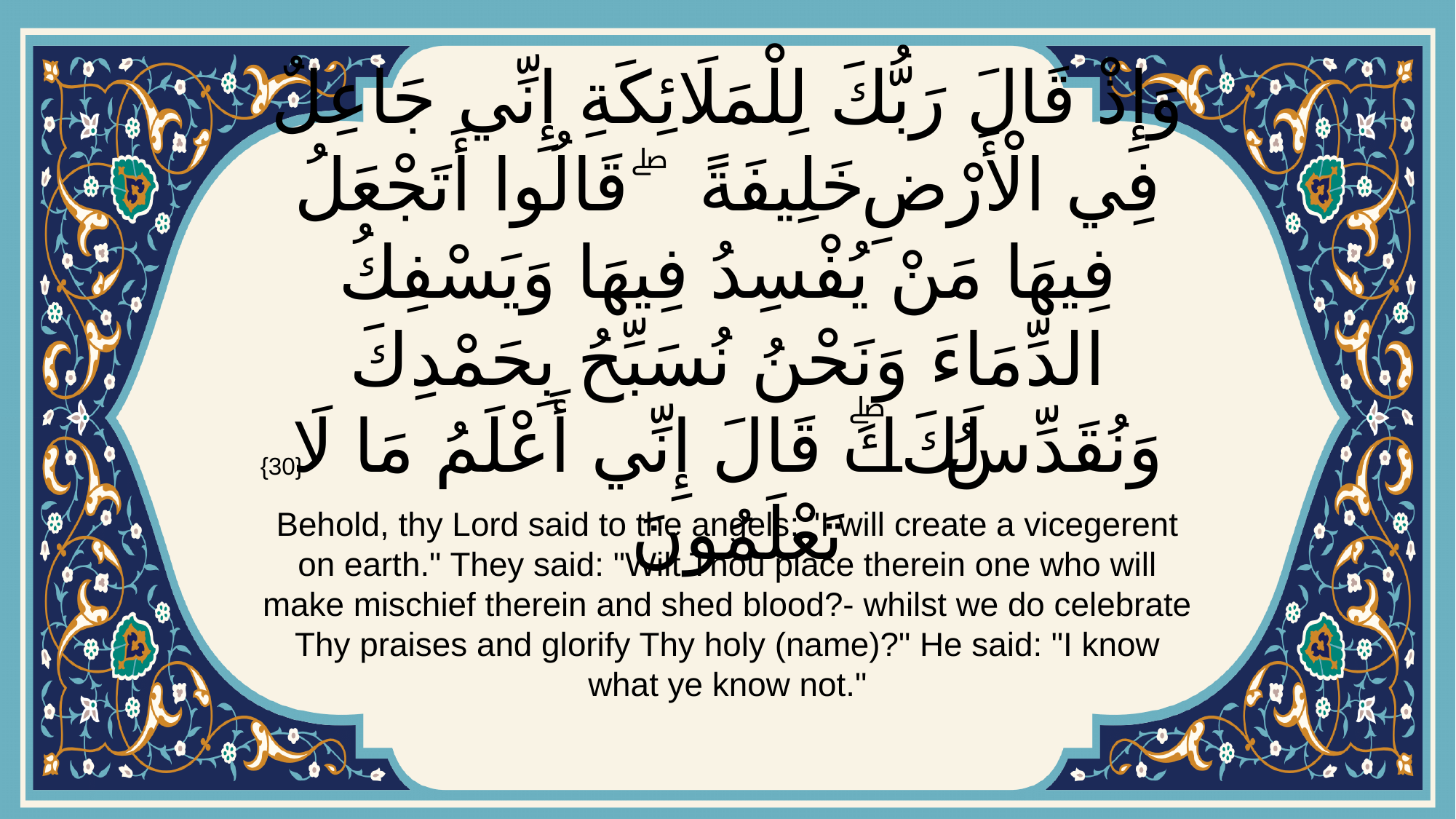

# وَإِذْ قَالَ رَبُّكَ لِلْمَلَائِكَةِ إِنِّي جَاعِلٌ فِي الْأَرْضِ خَلِيفَةً ۖ قَالُوا أَتَجْعَلُ فِيهَا مَنْ يُفْسِدُ فِيهَا وَيَسْفِكُ الدِّمَاءَ وَنَحْنُ نُسَبِّحُ بِحَمْدِكَ وَنُقَدِّسُ لَكَۖ قَالَ إِنِّي أَعْلَمُ مَا لَا تَعْلَمُونَ
{30}
Behold, thy Lord said to the angels: "I will create a vicegerent on earth." They said: "Wilt Thou place therein one who will make mischief therein and shed blood?- whilst we do celebrate Thy praises and glorify Thy holy (name)?" He said: "I know what ye know not."